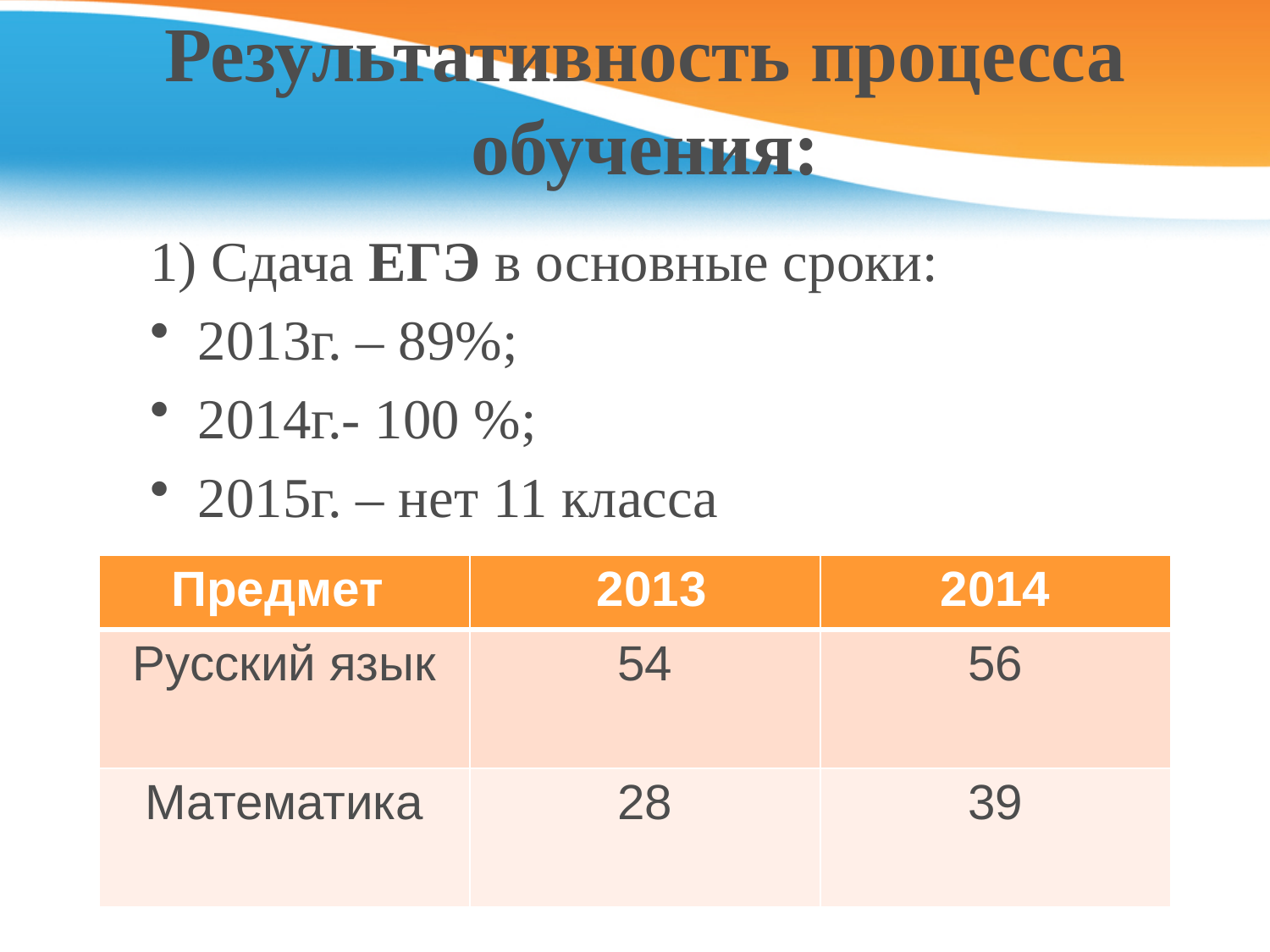

# Результативность процесса обучения:
1) Сдача ЕГЭ в основные сроки:
2013г. – 89%;
2014г.- 100 %;
2015г. – нет 11 класса
средний тестовый балл:

| Предмет | 2013 | 2014 |
| --- | --- | --- |
| Русский язык | 54 | 56 |
| Математика | 28 | 39 |